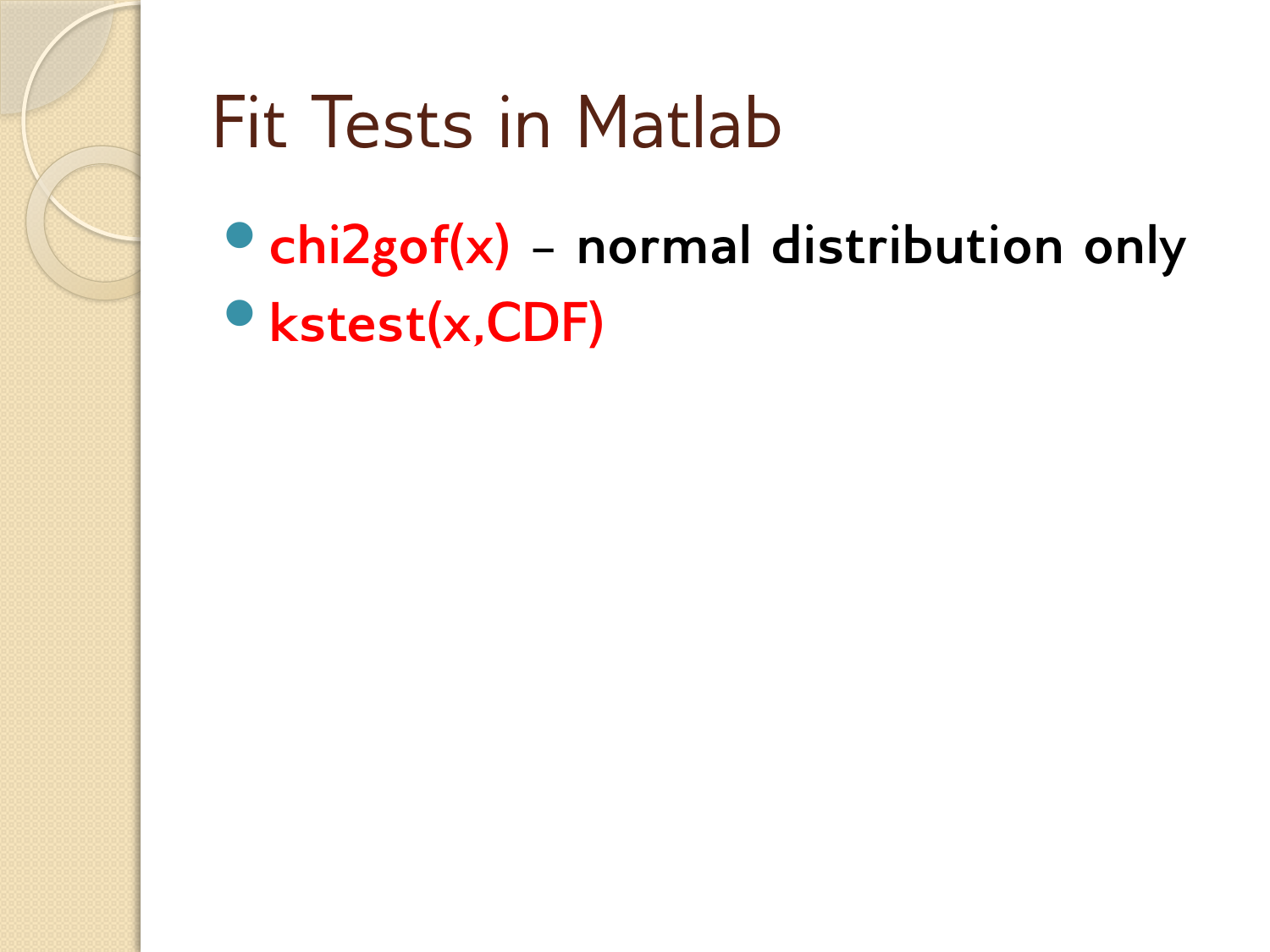

# Fit Tests in Matlab
chi2gof(x) – normal distribution only
kstest(x,CDF)